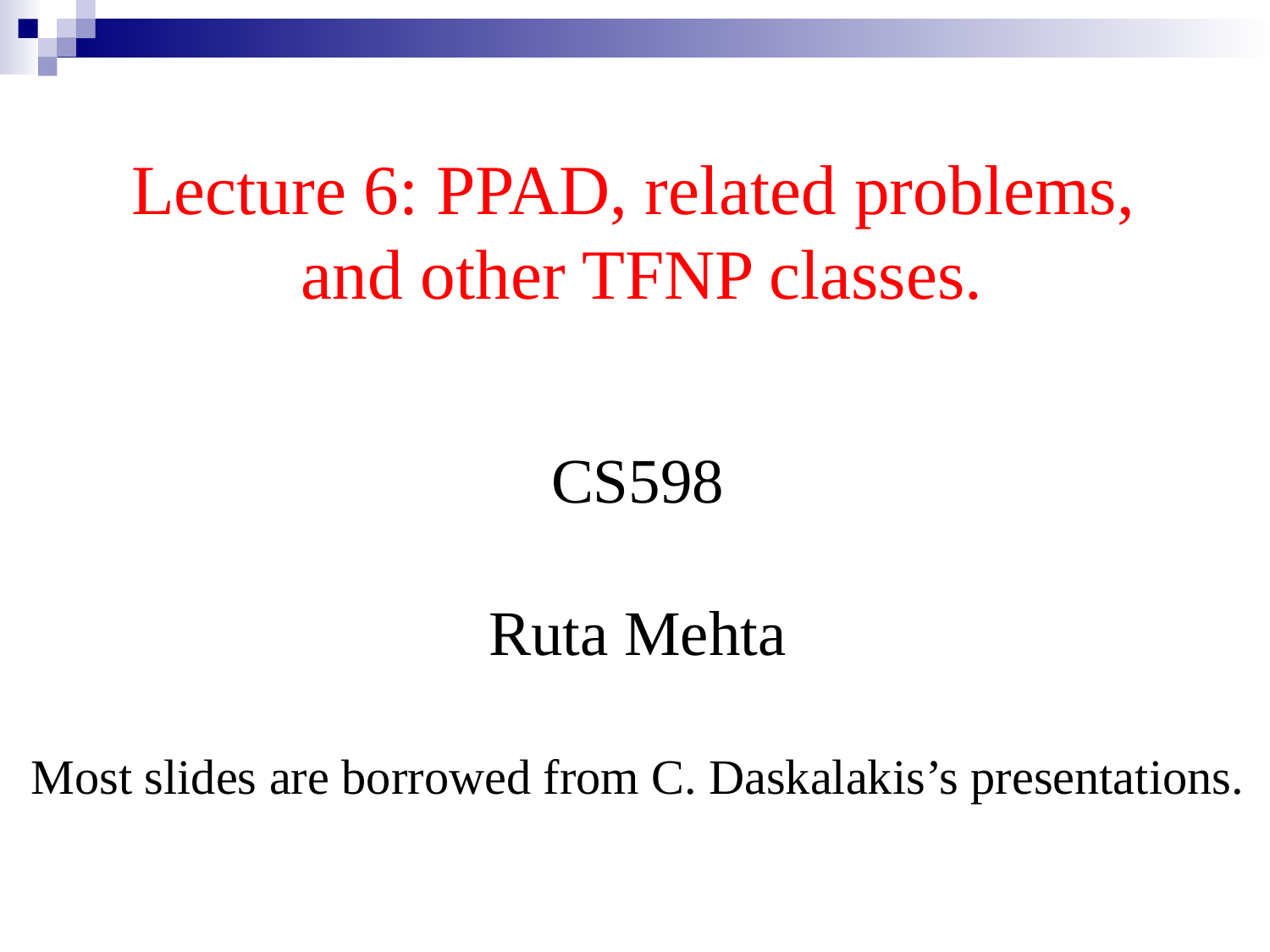

Lecture 6: PPAD, related problems,
and other TFNP classes.
CS598

Ruta Mehta

Most slides are borrowed from C. Daskalakis’s presentations.